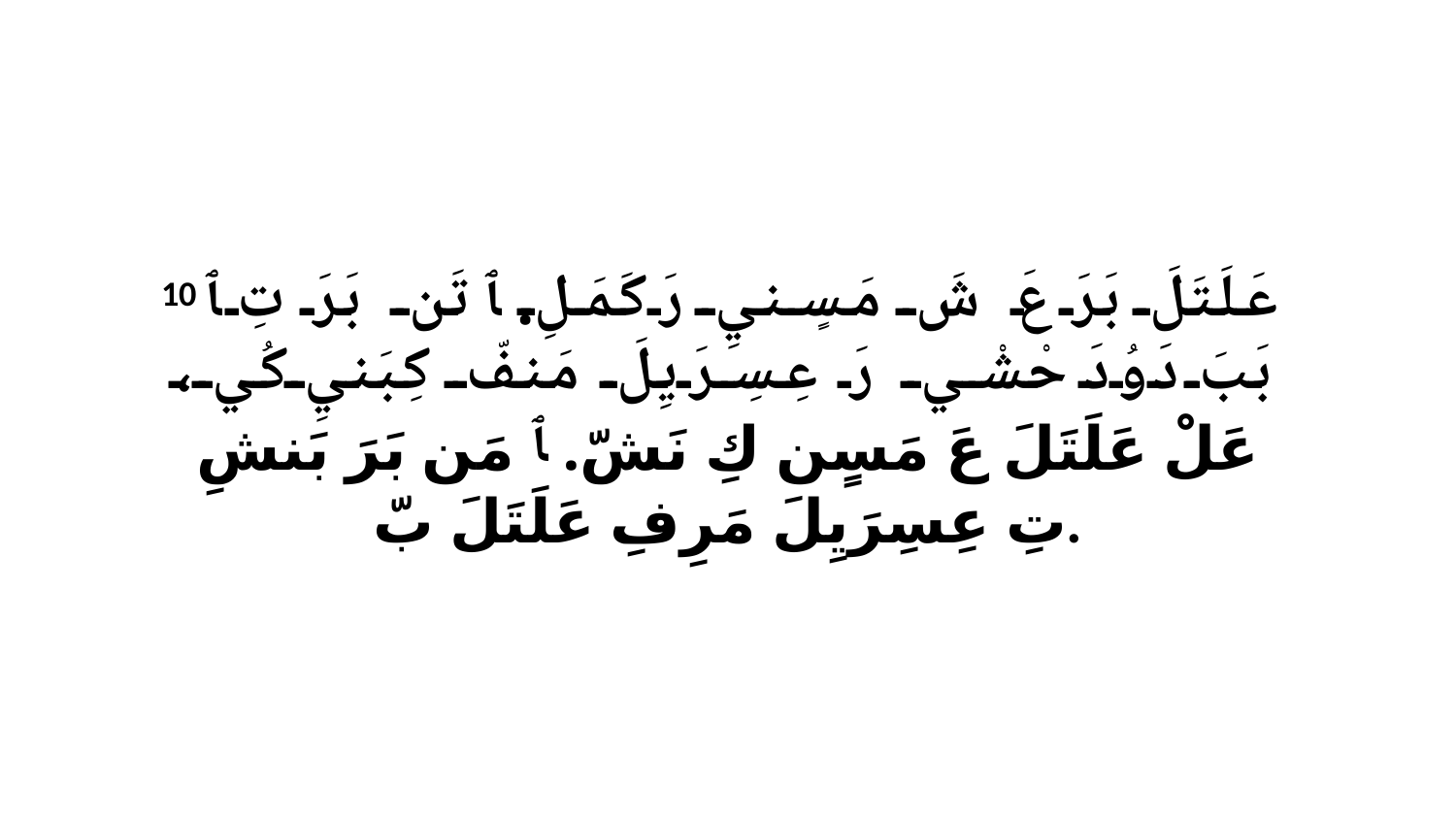

10 عَلَتَلَ بَرَ عَ شَ مَسٍنيِ رَكَمَلِ. ﭑ تَن بَرَ تِ ﭑ بَبَ دَوُدَ حْشْي رَ عِسِرَيِلَ مَنفّ كِبَنيِ كُي، عَلْ عَلَتَلَ عَ مَسٍن كِ نَشّ. ﭑ مَن بَرَ بَنشِ تِ عِسِرَيِلَ مَرِفِ عَلَتَلَ بّ.